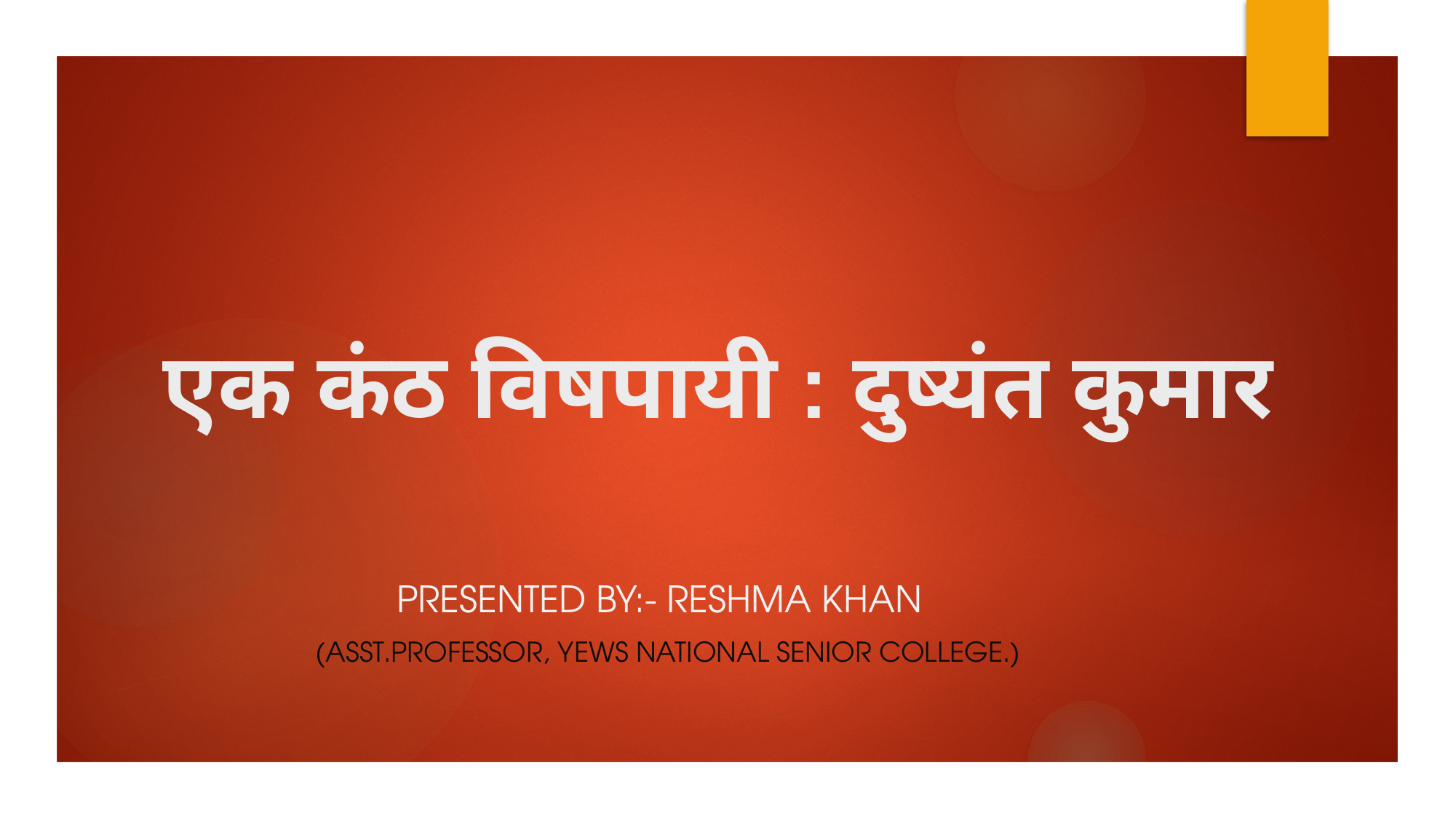

# एक कंठ विषपायी : दुष्यंत कुमार
Presented by:- Reshma Khan
 (Asst.Professor, YEWS National senior College.)